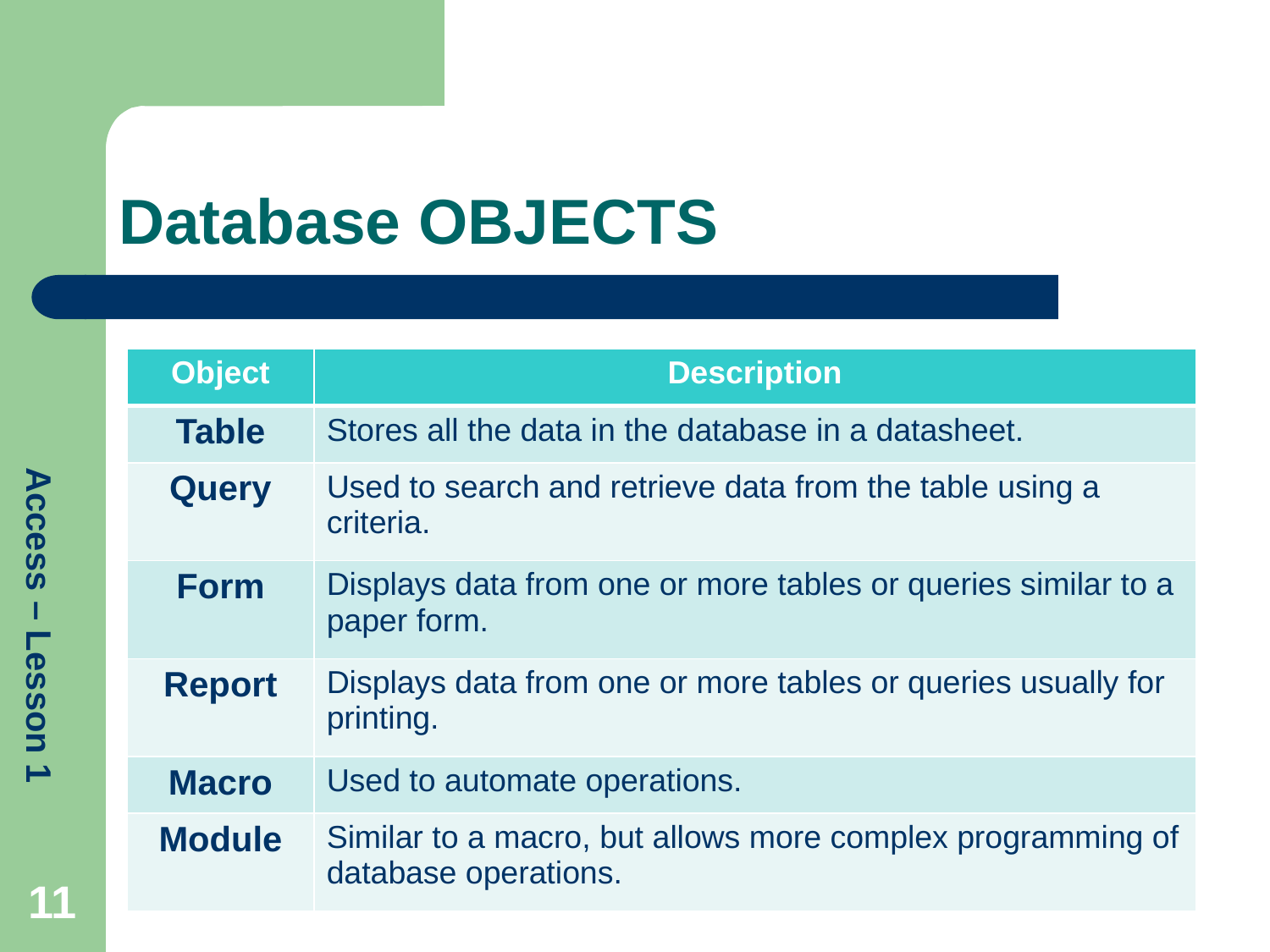

# Database OBJECTS
| Object | Description |
| --- | --- |
| Table | Stores all the data in the database in a datasheet. |
| Query | Used to search and retrieve data from the table using a criteria. |
| Form | Displays data from one or more tables or queries similar to a paper form. |
| Report | Displays data from one or more tables or queries usually for printing. |
| Macro | Used to automate operations. |
| Module | Similar to a macro, but allows more complex programming of database operations. |
11